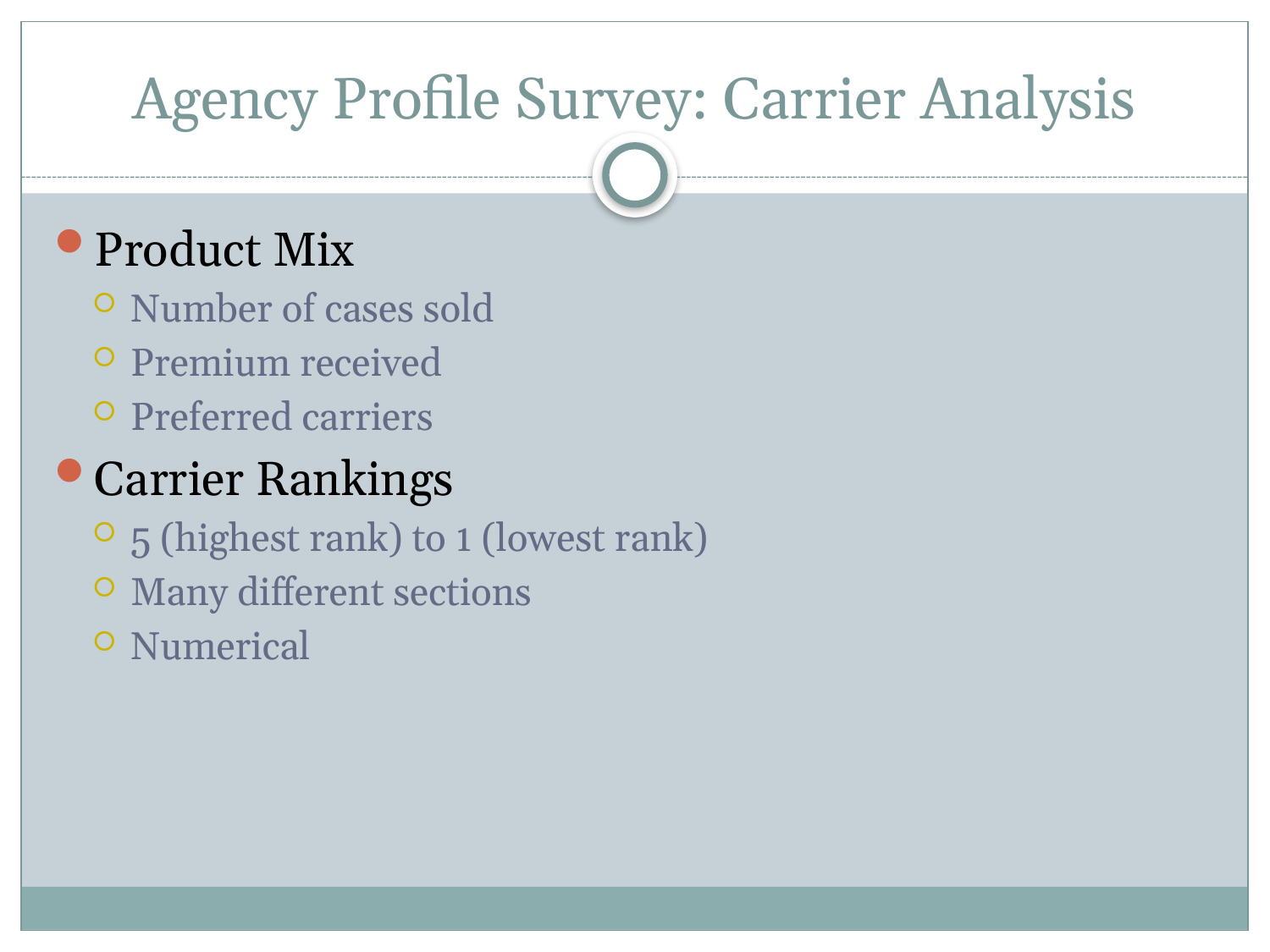

# Agency Profile Survey: Carrier Analysis
Product Mix
Number of cases sold
Premium received
Preferred carriers
Carrier Rankings
5 (highest rank) to 1 (lowest rank)
Many different sections
Numerical